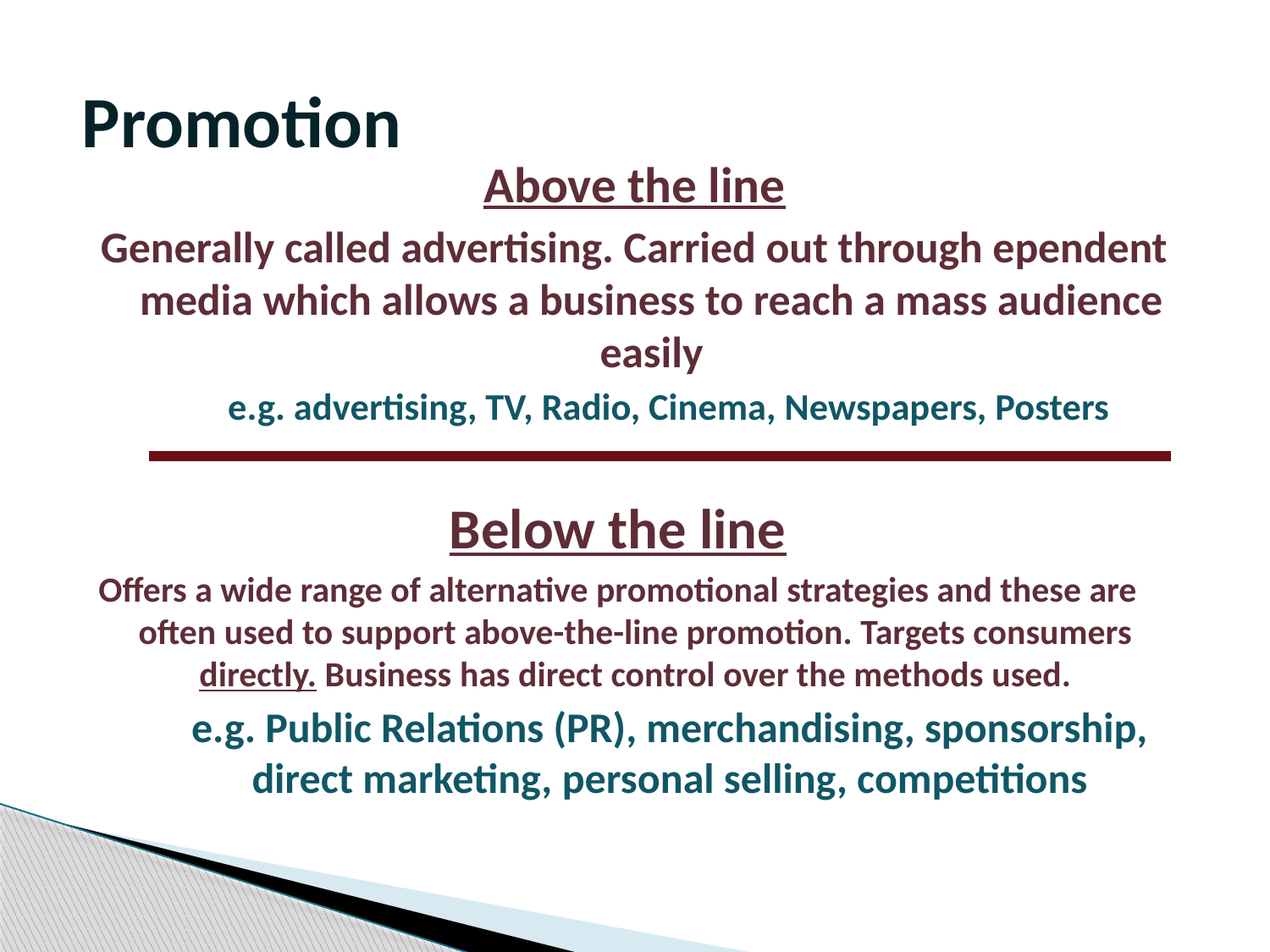

# Promotion
Above the line
Generally called advertising. Carried out through ependent media which allows a business to reach a mass audience easily
e.g. advertising, TV, Radio, Cinema, Newspapers, Posters
Below the line
Offers a wide range of alternative promotional strategies and these are often used to support above-the-line promotion. Targets consumers directly. Business has direct control over the methods used.
	e.g. Public Relations (PR), merchandising, sponsorship, direct marketing, personal selling, competitions